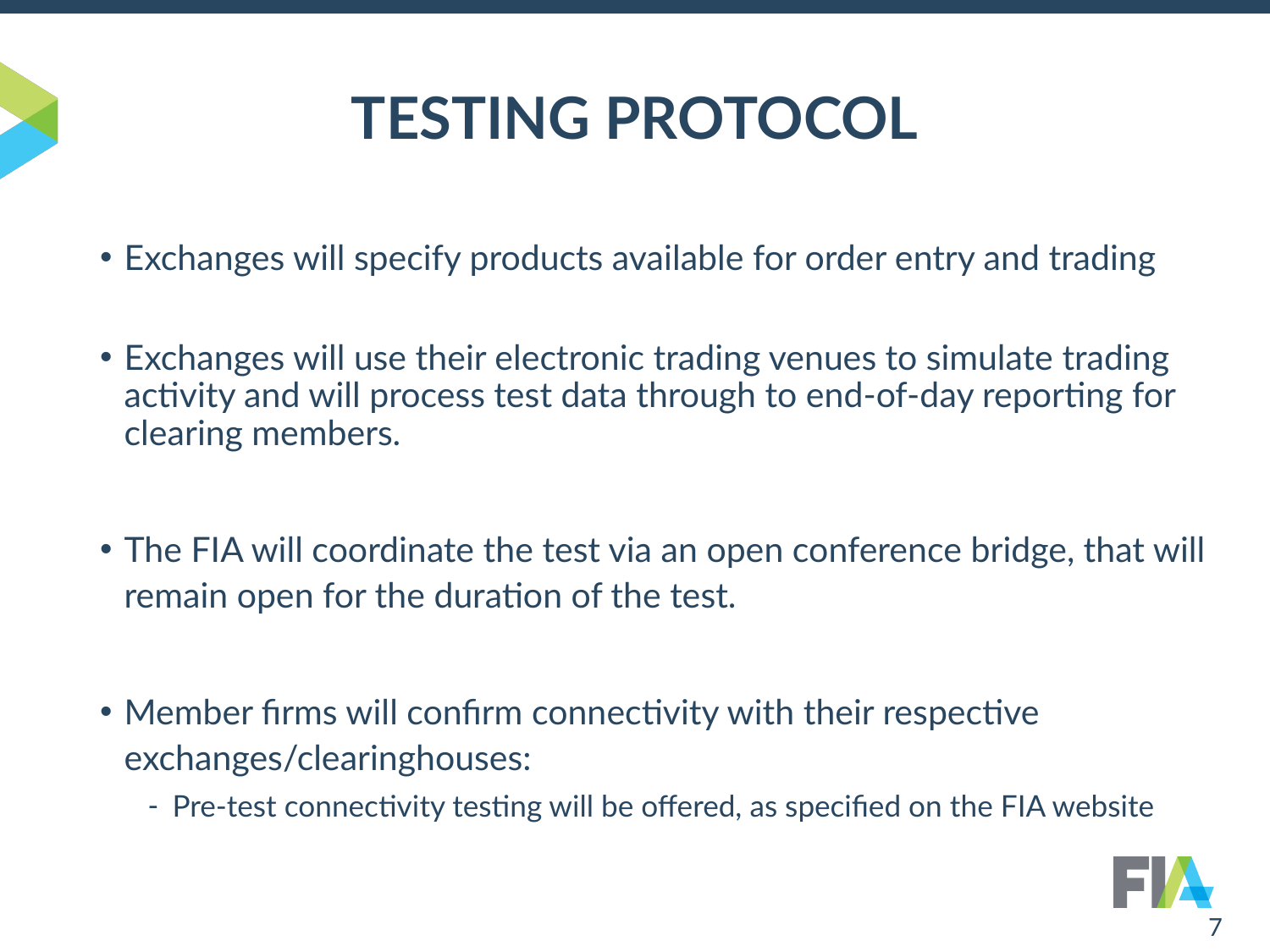

# TESTING PROTOCOL
Exchanges will specify products available for order entry and trading

Exchanges will use their electronic trading venues to simulate trading activity and will process test data through to end-of-day reporting for clearing members.

The FIA will coordinate the test via an open conference bridge, that will remain open for the duration of the test.

Member firms will confirm connectivity with their respective exchanges/clearinghouses:
Pre-test connectivity testing will be offered, as specified on the FIA website